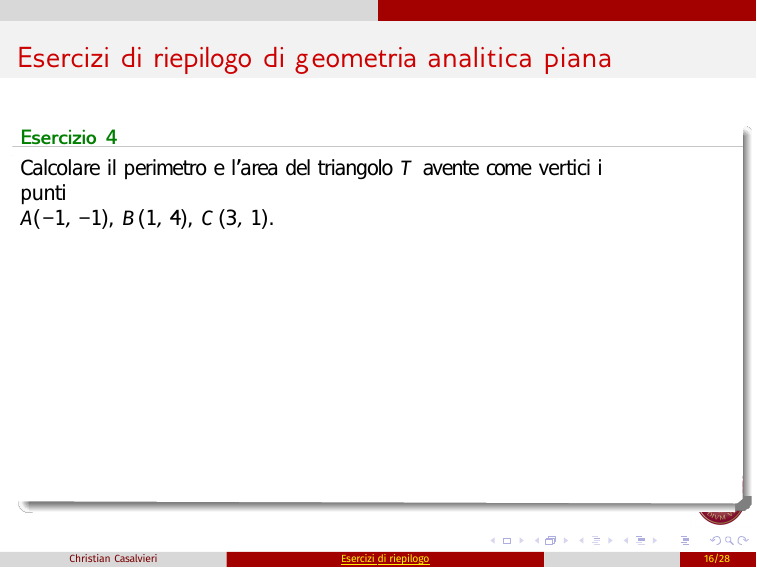

# Esercizi di riepilogo di geometria analitica piana
Esercizio 4
Calcolare il perimetro e l’area del triangolo T  avente come vertici i punti
A(−1, −1), B(1, 4), C (3, 1).

Christian Casalvieri
Esercizi di riepilogo
16/28